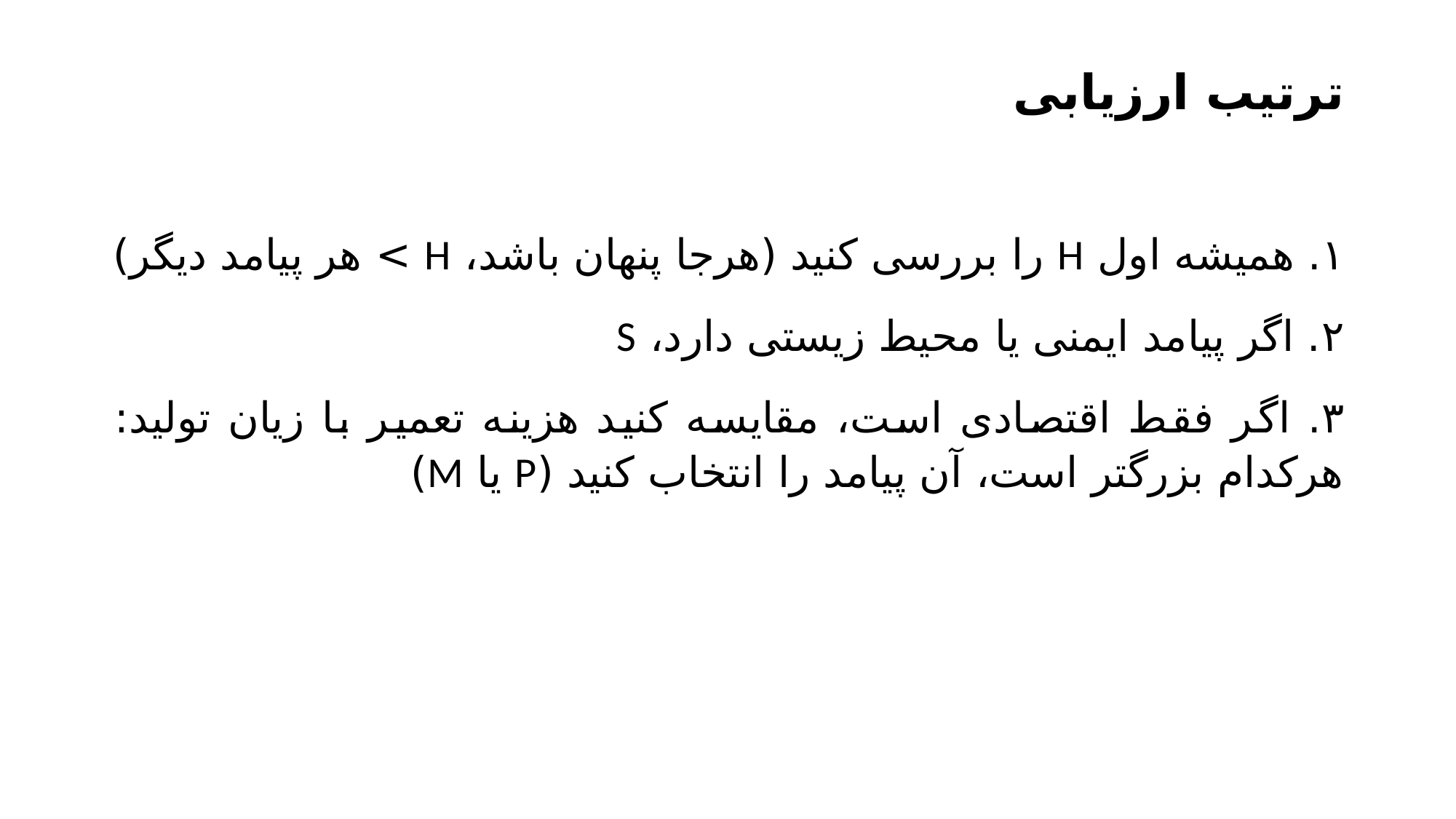

# ترتیب ارزیابی
۱. همیشه اول H را بررسی کنید (هرجا پنهان باشد، H > هر پیامد دیگر)
۲. اگر پیامد ایمنی یا محیط زیستی دارد، S
۳. اگر فقط اقتصادی است، مقایسه کنید هزینه تعمیر با زیان تولید: هرکدام بزرگتر است، آن پیامد را انتخاب کنید (P یا M)